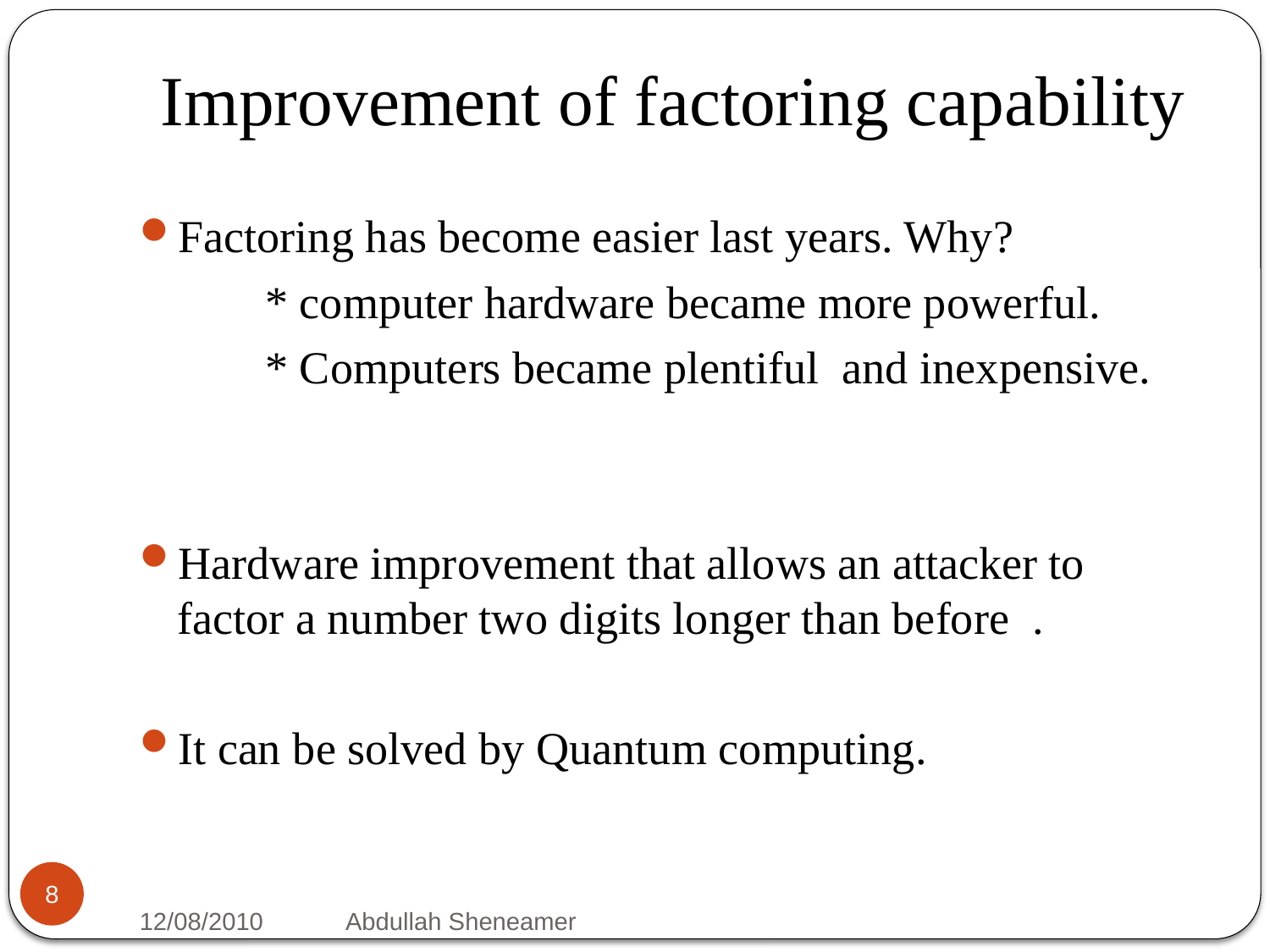

# Improvement of factoring capability
Factoring has become easier last years. Why?
           * computer hardware became more powerful.
           * Computers became plentiful  and inexpensive.

Hardware improvement that allows an attacker to factor a number two digits longer than before  .

It can be solved by Quantum computing.

8
12/08/2010            Abdullah Sheneamer